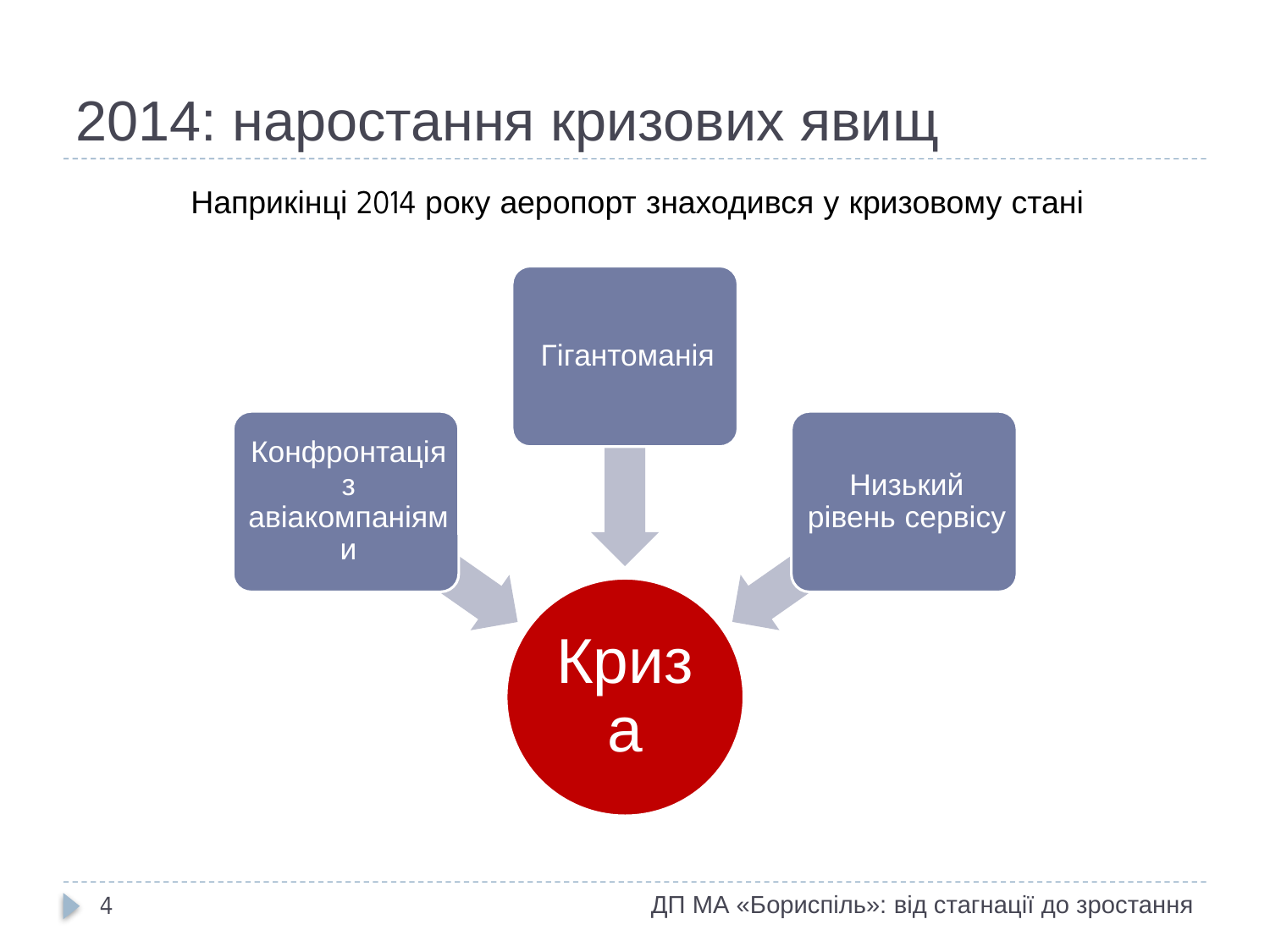

# 2014: наростання кризових явищ
Наприкінці 2014 року аеропорт знаходився у кризовому стані
Криза
Конфронтація з авіакомпаніями
Гігантоманія
Низький рівень сервісу
ДП МА «Бориспіль»: від стагнації до зростання
4